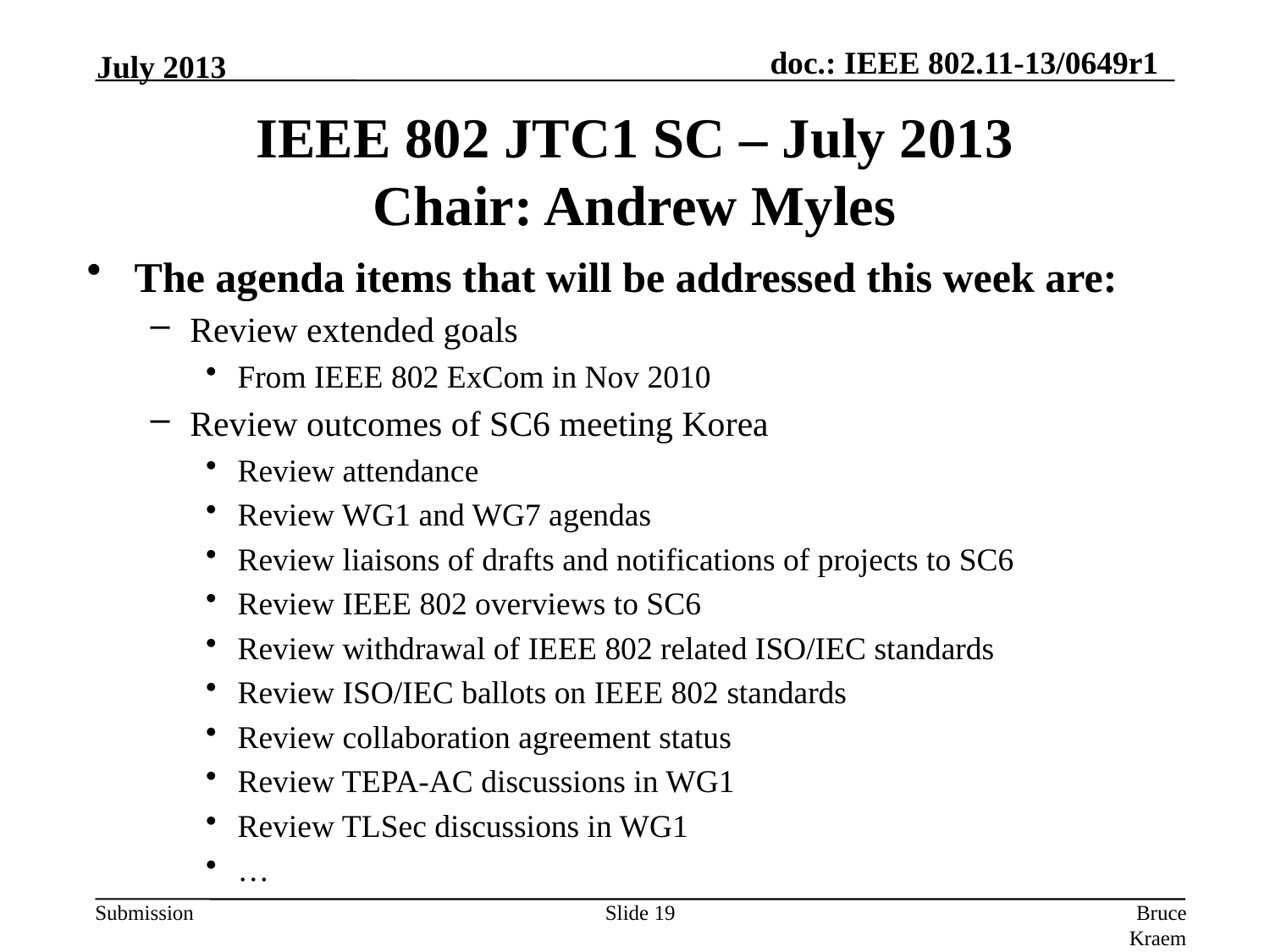

IEEE 802 JTC1 SC – July 2013
Chair: Andrew Myles
July 2013
The agenda items that will be addressed this week are:
Review extended goals
From IEEE 802 ExCom in Nov 2010
Review outcomes of SC6 meeting Korea
Review attendance
Review WG1 and WG7 agendas
Review liaisons of drafts and notifications of projects to SC6
Review IEEE 802 overviews to SC6
Review withdrawal of IEEE 802 related ISO/IEC standards
Review ISO/IEC ballots on IEEE 802 standards
Review collaboration agreement status
Review TEPA-AC discussions in WG1
Review TLSec discussions in WG1
…
Slide 19
Bruce Kraemer, Marvell